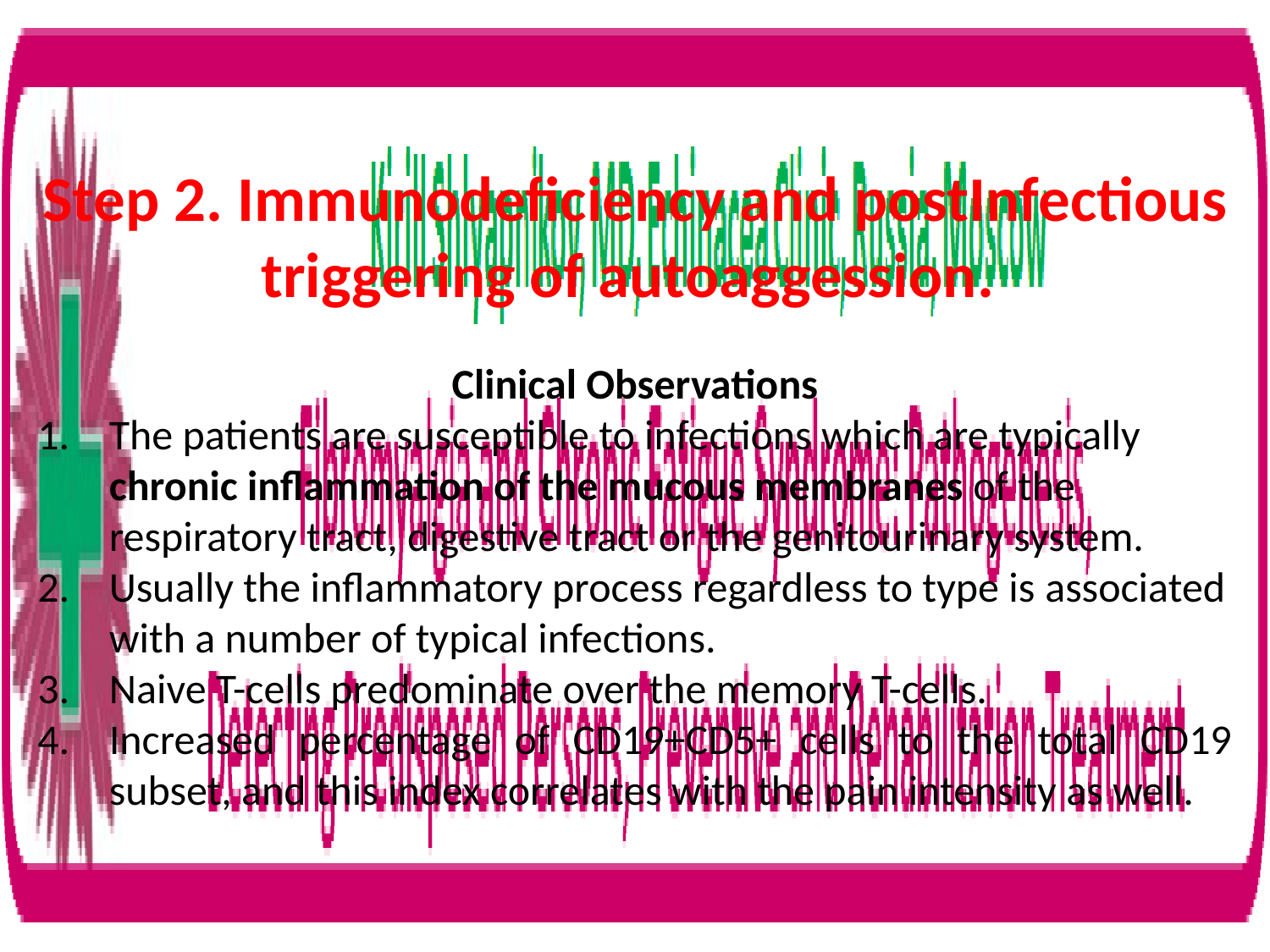

Step 2. Immunodeficiency and postInfectious triggering of autoaggession.

Clinical Observations
The patients are susceptible to infections which are typically  chronic inflammation of the mucous membranes of the respiratory tract, digestive tract or the genitourinary system.
Usually the inflammatory process regardless to type is associated with a number of typical infections.
Naive T-cells predominate over the memory T-cells.
Increased percentage of CD19+CD5+ cells to the total CD19 subset, and this index correlates with the pain intensity as well.